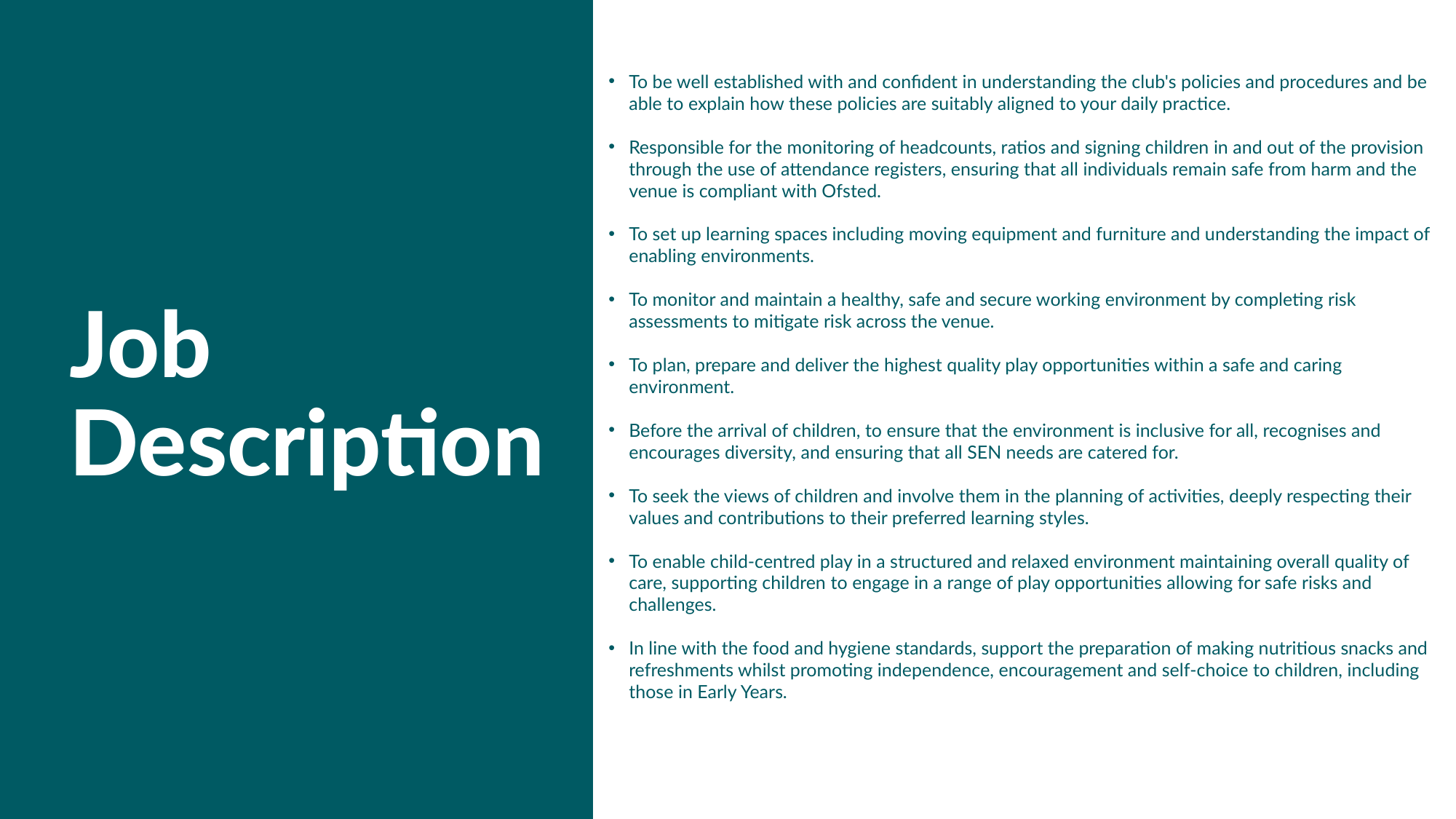

To be well established with and confident in understanding the club's policies and procedures and be able to explain how these policies are suitably aligned to your daily practice.

Responsible for the monitoring of headcounts, ratios and signing children in and out of the provision through the use of attendance registers, ensuring that all individuals remain safe from harm and the venue is compliant with Ofsted.

To set up learning spaces including moving equipment and furniture and understanding the impact of enabling environments.

To monitor and maintain a healthy, safe and secure working environment by completing risk assessments to mitigate risk across the venue.

To plan, prepare and deliver the highest quality play opportunities within a safe and caring environment.

Before the arrival of children, to ensure that the environment is inclusive for all, recognises and encourages diversity, and ensuring that all SEN needs are catered for.

To seek the views of children and involve them in the planning of activities, deeply respecting their values and contributions to their preferred learning styles.

To enable child-centred play in a structured and relaxed environment maintaining overall quality of care, supporting children to engage in a range of play opportunities allowing for safe risks and challenges.

In line with the food and hygiene standards, support the preparation of making nutritious snacks and refreshments whilst promoting independence, encouragement and self-choice to children, including those in Early Years.

# Job Description